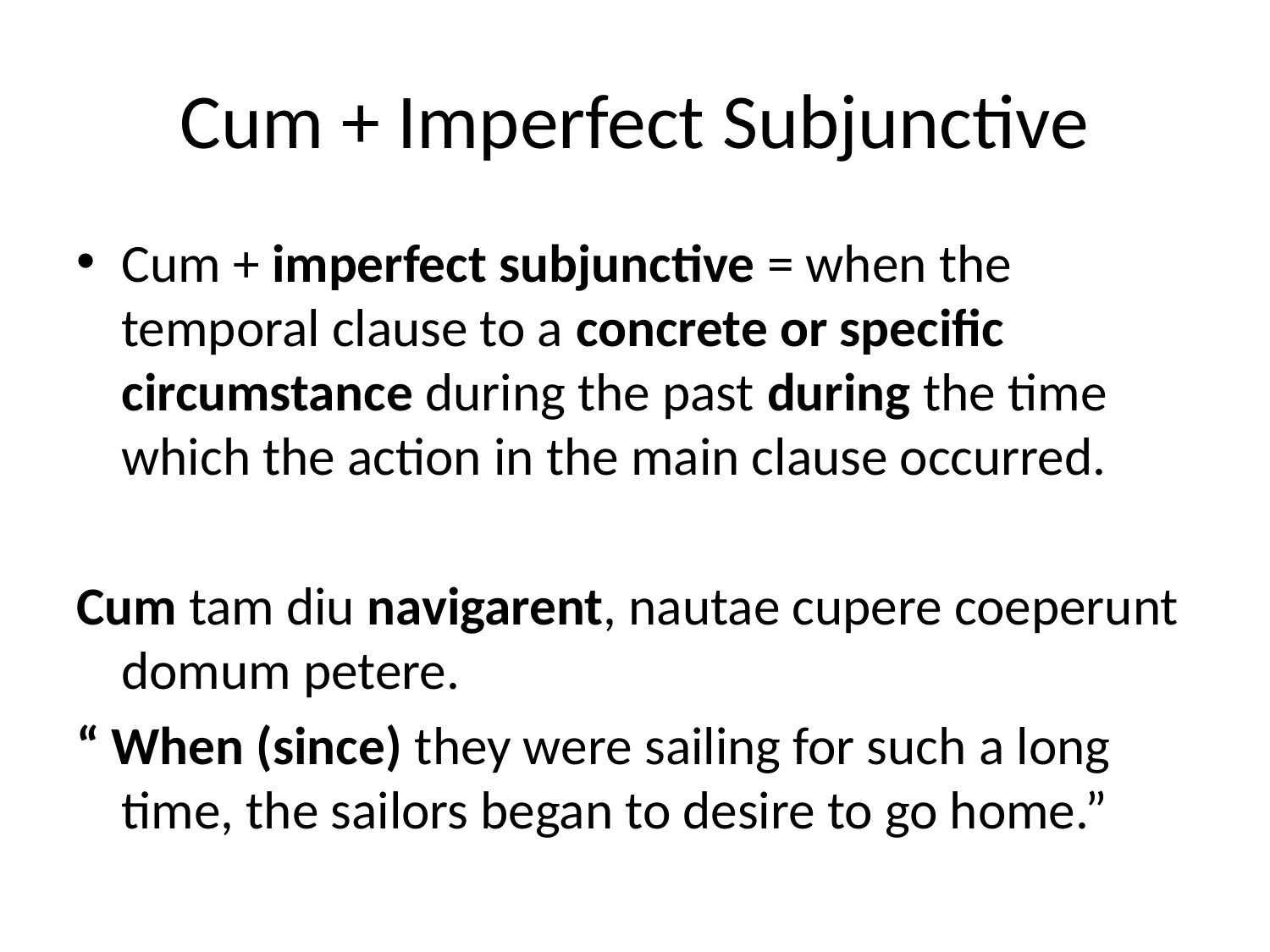

# Cum + Imperfect Subjunctive
Cum + imperfect subjunctive = when the temporal clause to a concrete or specific circumstance during the past during the time which the action in the main clause occurred.

Cum tam diu navigarent, nautae cupere coeperunt domum petere.
“ When (since) they were sailing for such a long time, the sailors began to desire to go home.”